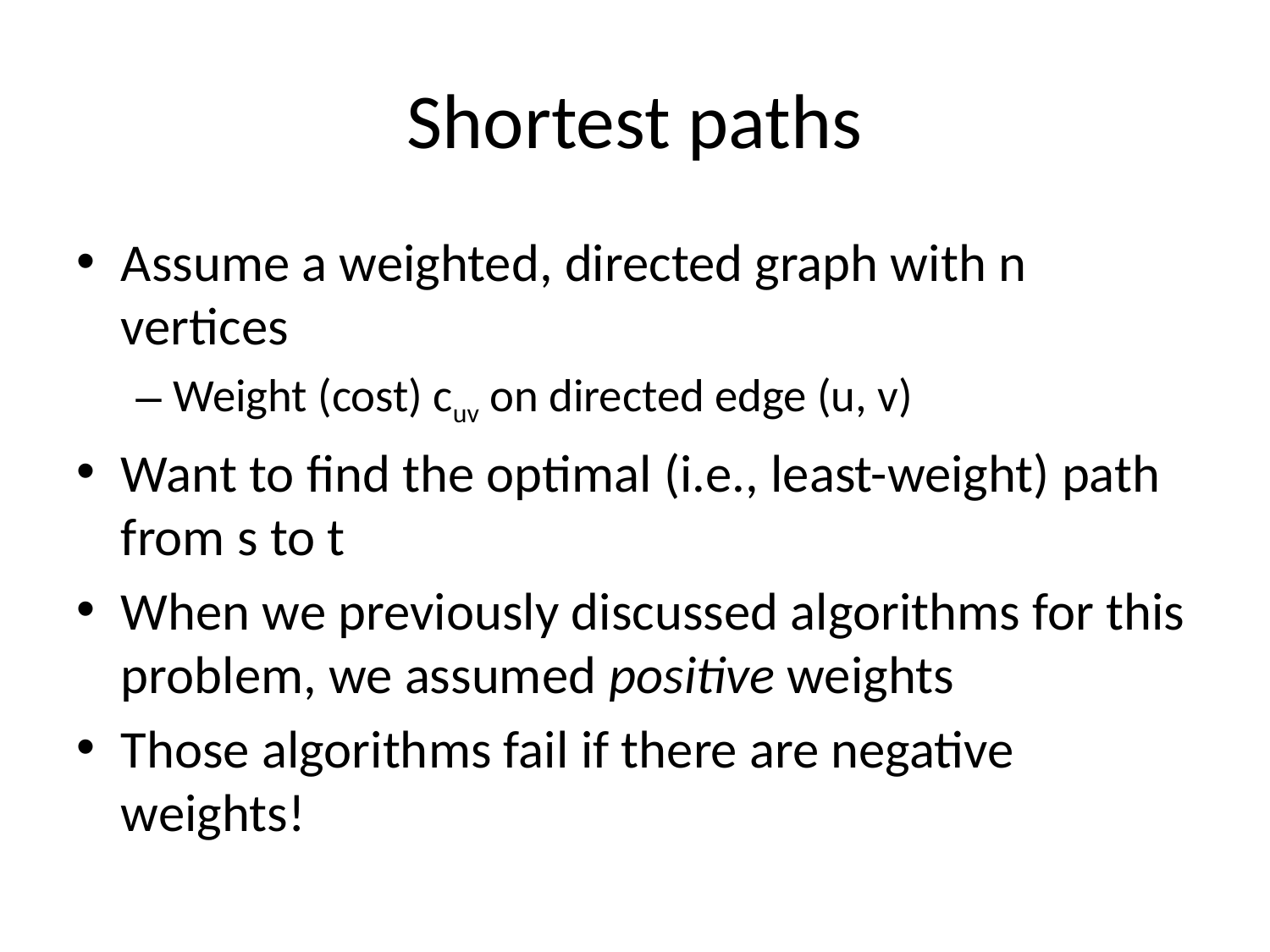

# Shortest paths
Assume a weighted, directed graph with n vertices
Weight (cost) cuv on directed edge (u, v)
Want to find the optimal (i.e., least-weight) path from s to t
When we previously discussed algorithms for this problem, we assumed positive weights
Those algorithms fail if there are negative weights!